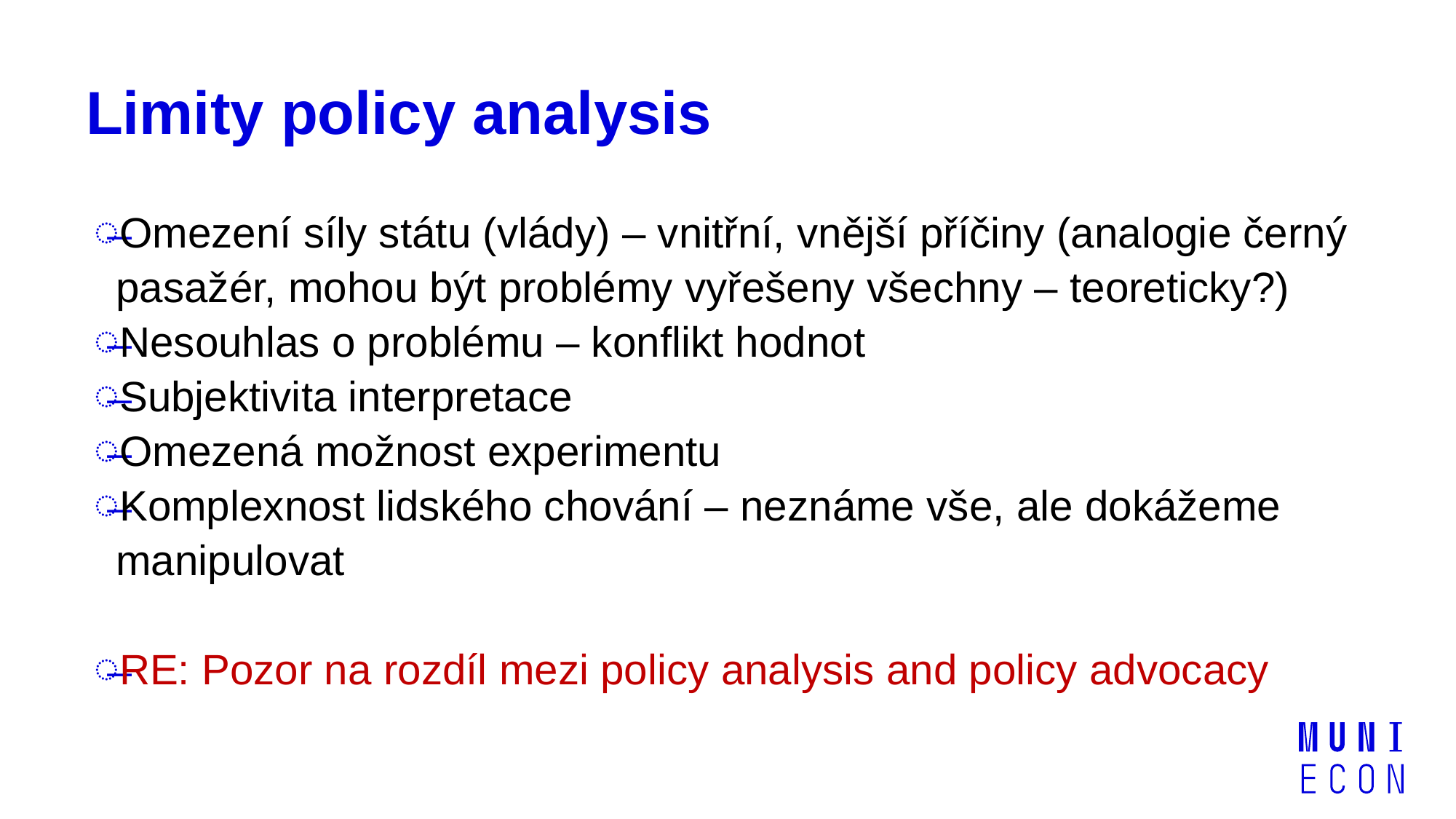

# Limity policy analysis
Omezení síly státu (vlády) – vnitřní, vnější příčiny (analogie černý pasažér, mohou být problémy vyřešeny všechny – teoreticky?)
Nesouhlas o problému – konflikt hodnot
Subjektivita interpretace
Omezená možnost experimentu
Komplexnost lidského chování – neznáme vše, ale dokážeme manipulovat

RE: Pozor na rozdíl mezi policy analysis and policy advocacy